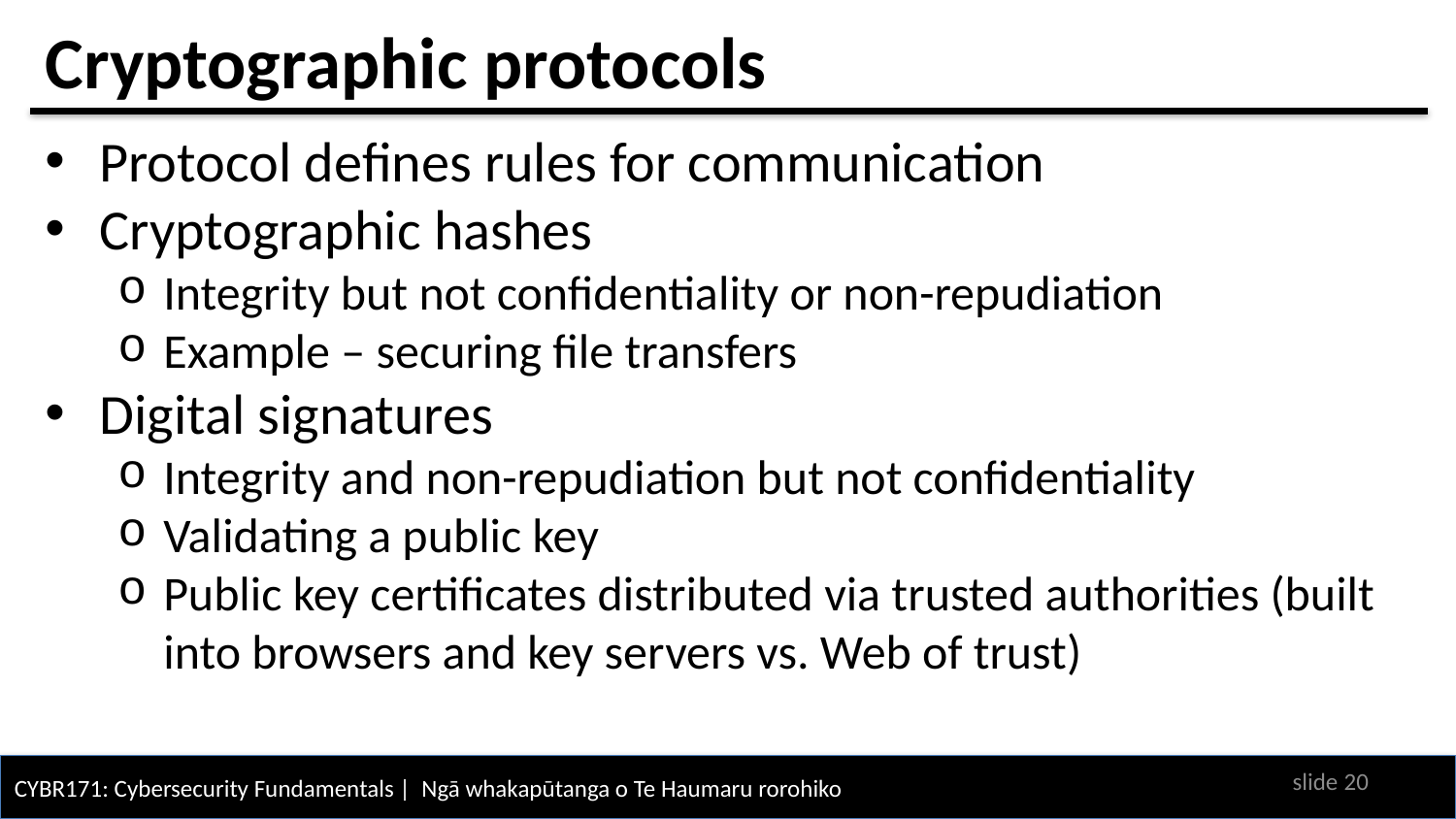

# Cryptographic protocols
Protocol defines rules for communication
Cryptographic hashes
Integrity but not confidentiality or non-repudiation
Example – securing file transfers
Digital signatures
Integrity and non-repudiation but not confidentiality
Validating a public key
Public key certificates distributed via trusted authorities (built into browsers and key servers vs. Web of trust)

slide 20